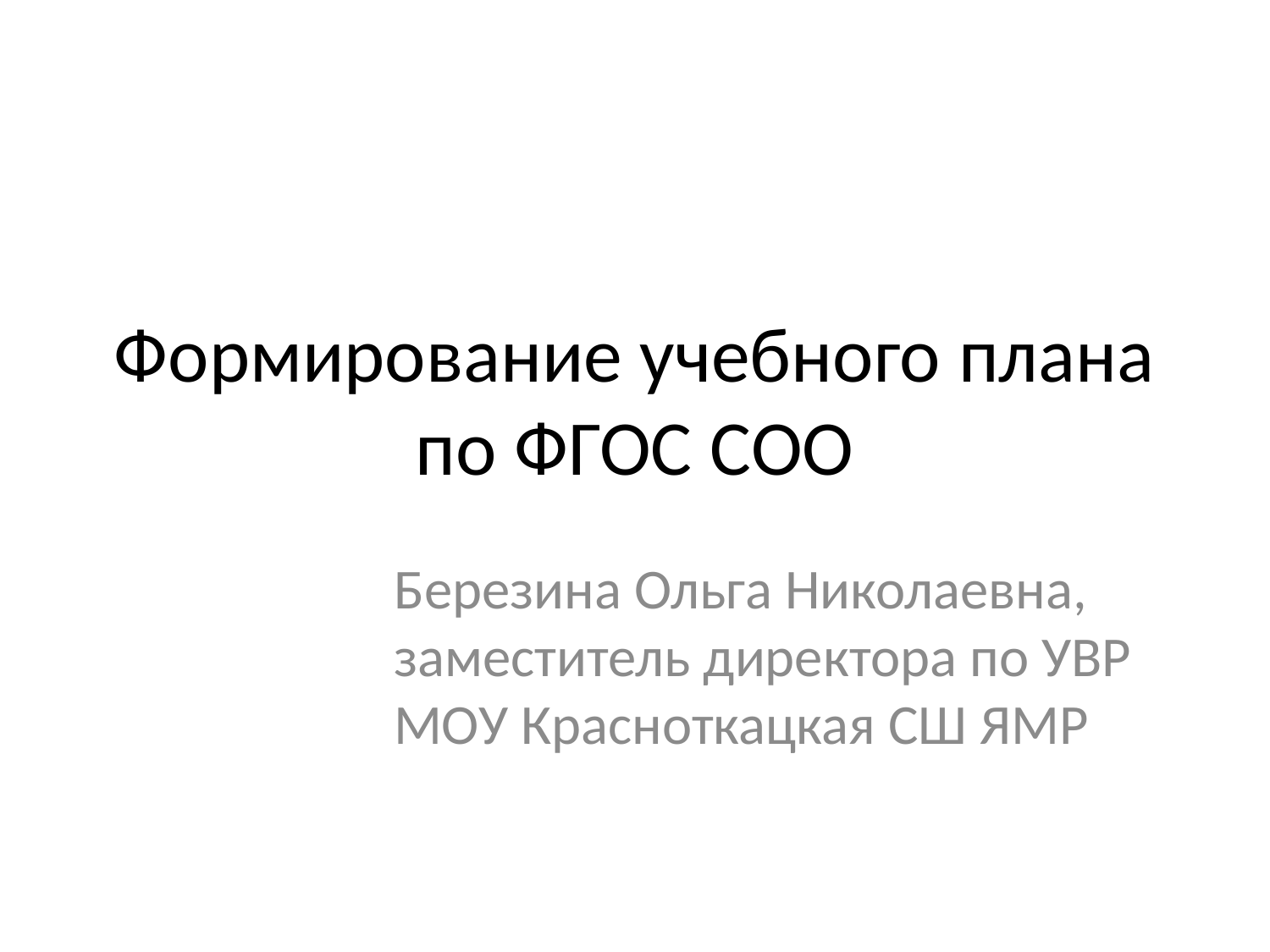

# Формирование учебного плана по ФГОС СОО
Березина Ольга Николаевна, заместитель директора по УВР МОУ Красноткацкая СШ ЯМР